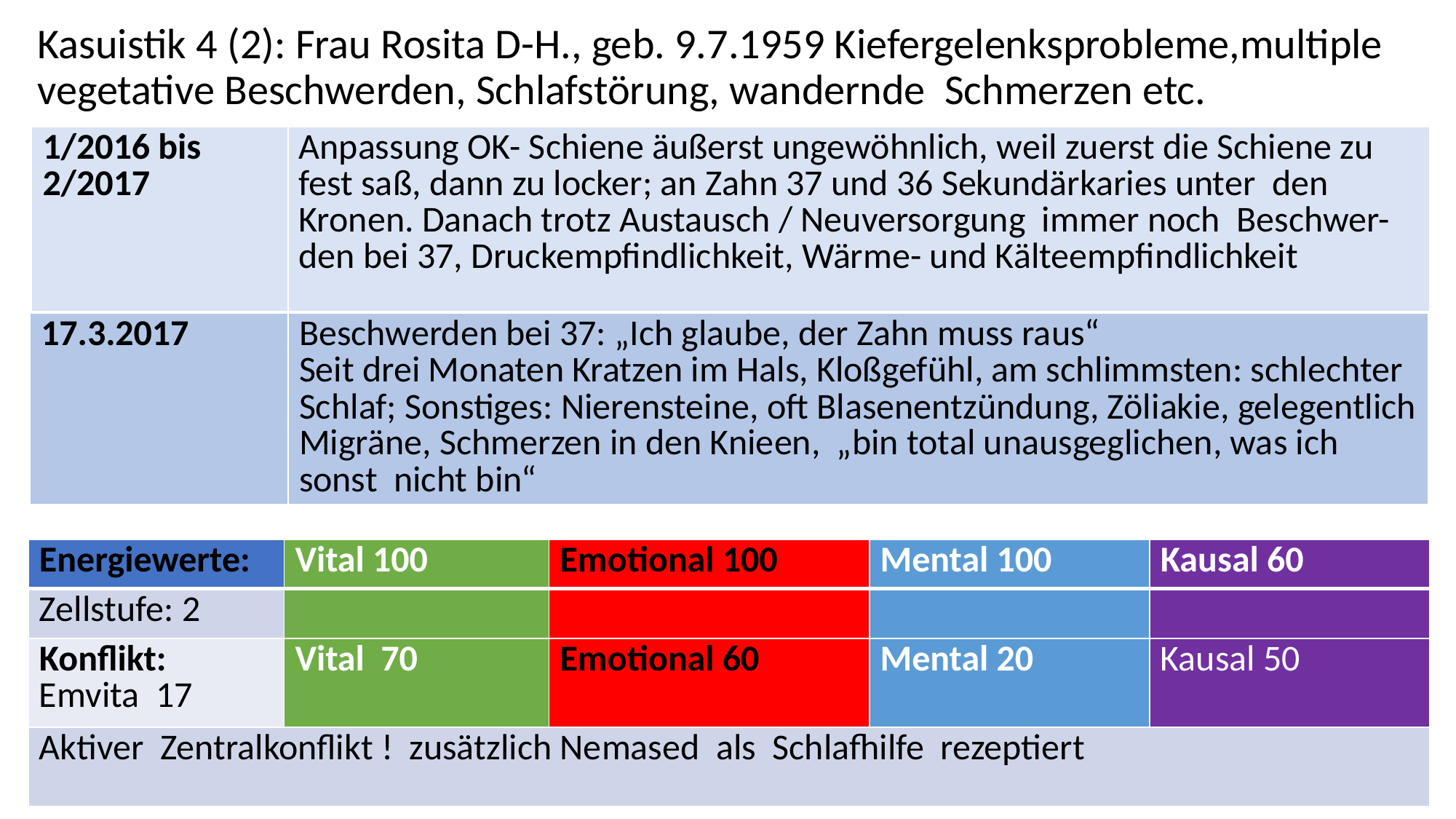

# Kasuistik 4 (2): Frau Rosita D-H., geb. 9.7.1959 Kiefergelenksprobleme,multiple vegetative Beschwerden, Schlafstörung, wandernde  Schmerzen etc.
| 1/2016 bis 2/2017 | Anpassung OK- Schiene äußerst ungewöhnlich, weil zuerst die Schiene zu fest saß, dann zu locker; an Zahn 37 und 36 Sekundärkaries unter den Kronen. Danach trotz Austausch / Neuversorgung immer noch Beschwer-den bei 37, Druckempfindlichkeit, Wärme- und Kälteempfindlichkeit |
| --- | --- |
| 17.3.2017 | Beschwerden bei 37: „Ich glaube, der Zahn muss raus“ Seit drei Monaten Kratzen im Hals, Kloßgefühl, am schlimmsten: schlechter Schlaf; Sonstiges: Nierensteine, oft Blasenentzündung, Zöliakie, gelegentlich Migräne, Schmerzen in den Knieen, „bin total unausgeglichen, was ich sonst nicht bin“ |
| --- | --- |
| Energiewerte: | Vital 100 | Emotional 100 | Mental 100 | Kausal 60 |
| --- | --- | --- | --- | --- |
| Zellstufe: 2 |  |  |  |  |
| Konflikt: Emvita 17 | Vital 70 | Emotional 60 | Mental 20 | Kausal 50 |
| Aktiver Zentralkonflikt ! zusätzlich Nemased als Schlafhilfe rezeptiert |  |  |  |  |